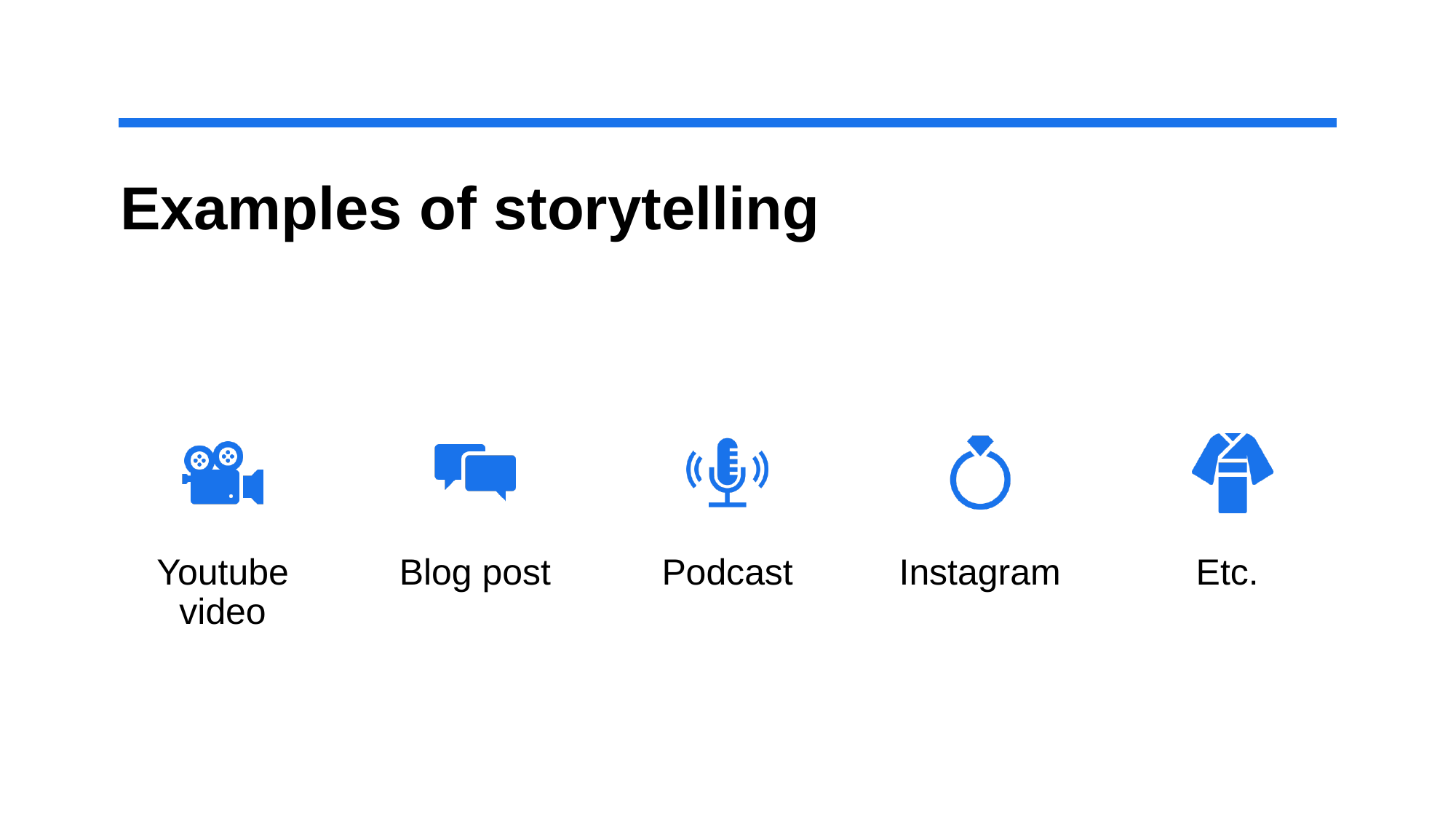

# Examples of storytelling
Youtube video
Blog post
Podcast
Instagram
Etc.